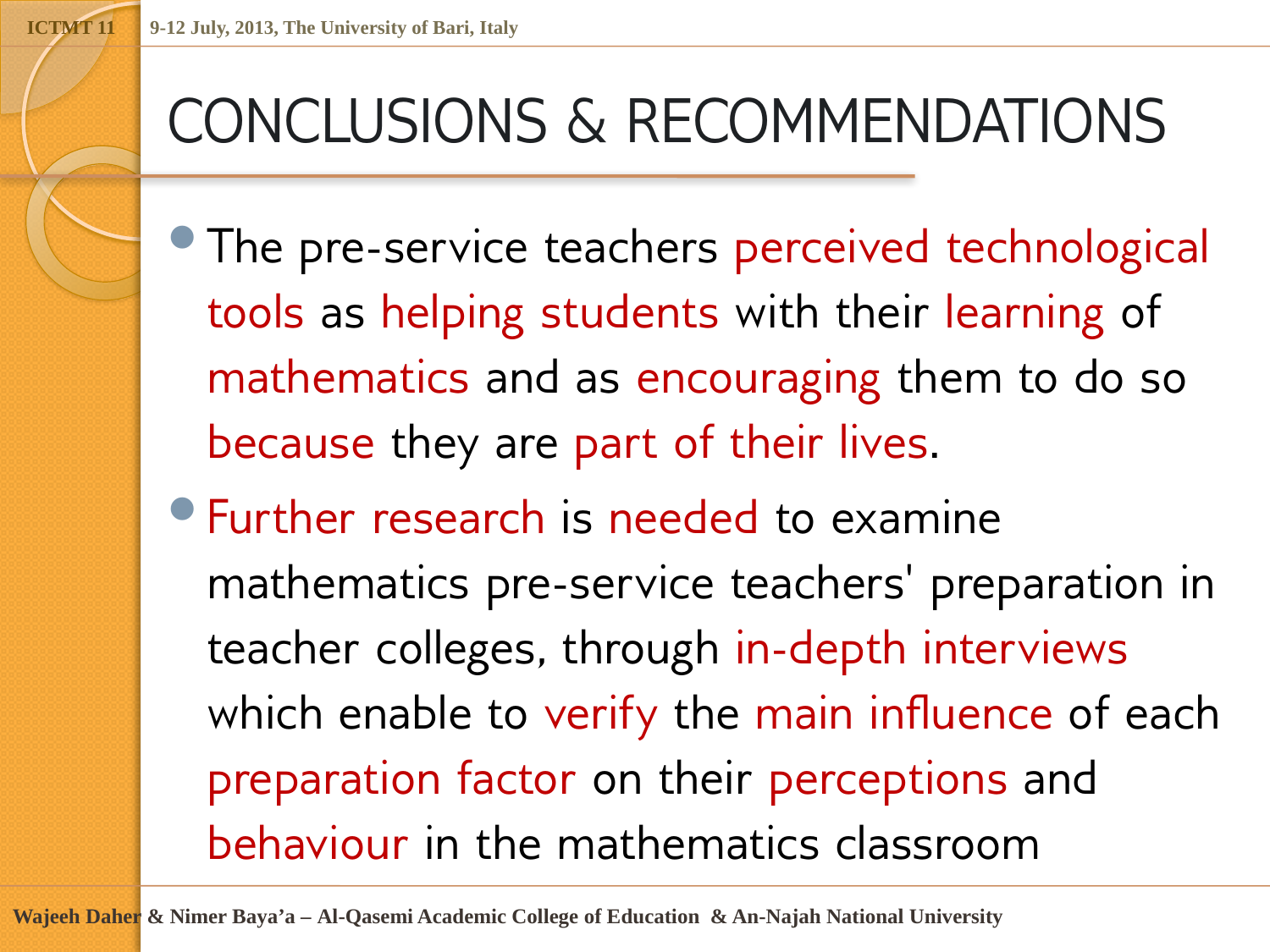

# CONCLUSIONS & RECOMMENDATIONS
The pre-service teachers perceived technological tools as helping students with their learning of mathematics and as encouraging them to do so  because they are part of their lives.
Further research is needed to examine mathematics pre-service teachers' preparation in teacher colleges, through in-depth interviews which enable to verify the main influence of each preparation factor on their perceptions and behaviour in the mathematics classroom